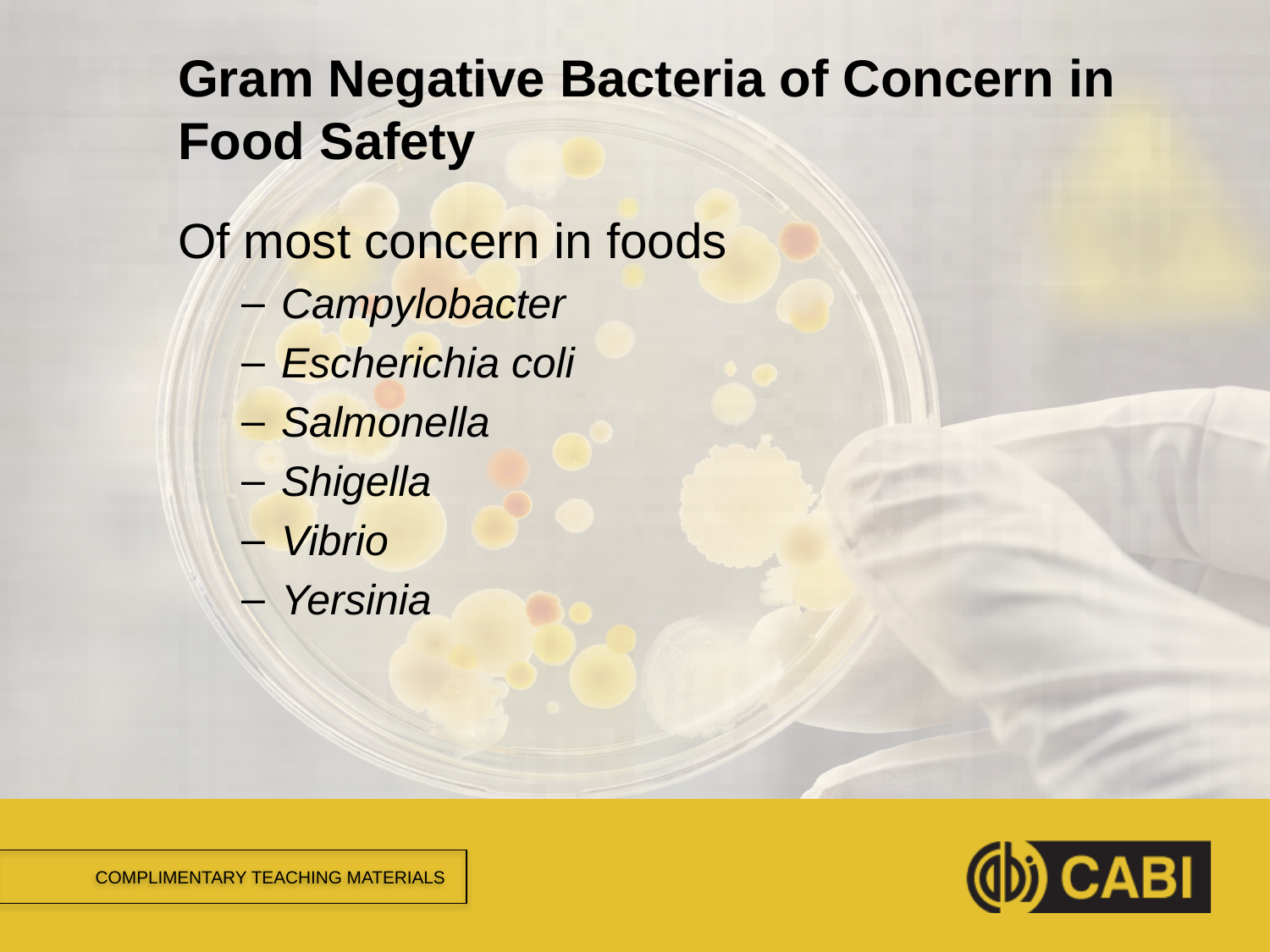

# Gram Negative Bacteria of Concern in Food Safety

Of most concern in foods
Campylobacter
Escherichia coli
Salmonella
Shigella
Vibrio
Yersinia